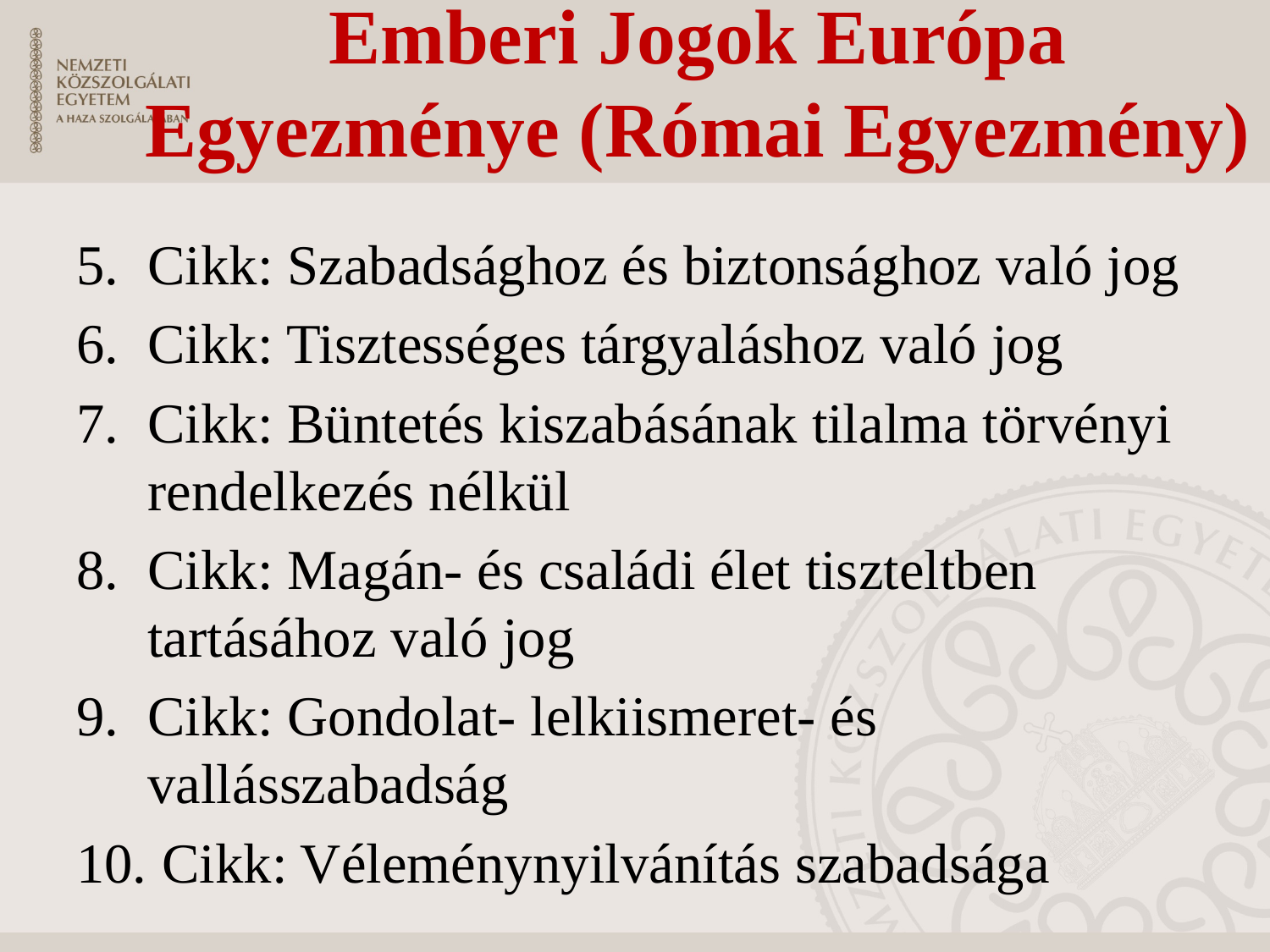

# Emberi Jogok Európa Egyezménye (Római Egyezmény)
Cikk: Szabadsághoz és biztonsághoz való jog
Cikk: Tisztességes tárgyaláshoz való jog
Cikk: Büntetés kiszabásának tilalma törvényi rendelkezés nélkül
Cikk: Magán- és családi élet tiszteltben tartásához való jog
Cikk: Gondolat- lelkiismeret- és vallásszabadság
 Cikk: Véleménynyilvánítás szabadsága